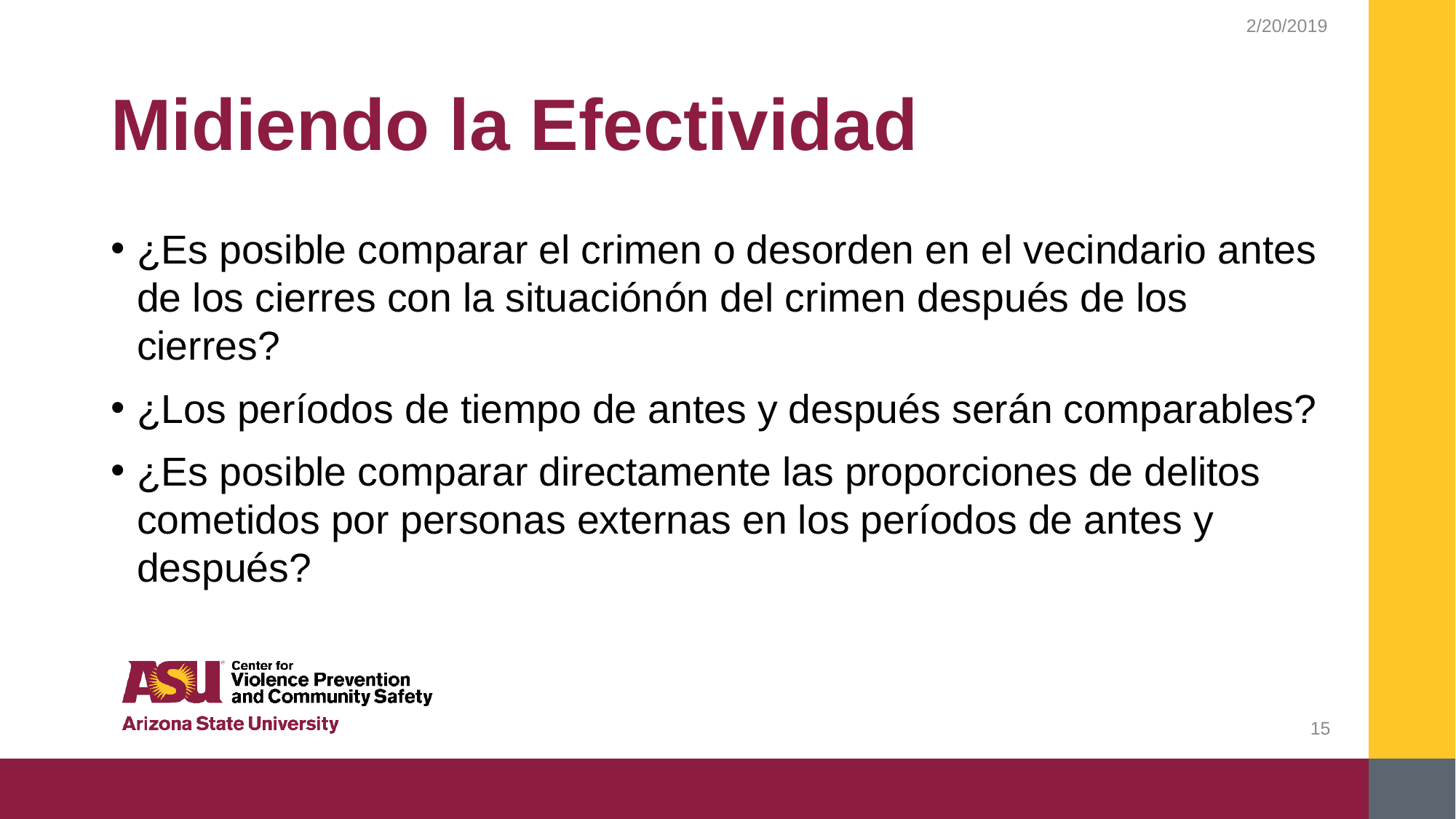

2/20/2019
# Midiendo la Efectividad
¿Es posible comparar el crimen o desorden en el vecindario antes de los cierres con la situaciónón del crimen después de los cierres?
¿Los períodos de tiempo de antes y después serán comparables?
¿Es posible comparar directamente las proporciones de delitos cometidos por personas externas en los períodos de antes y después?

15